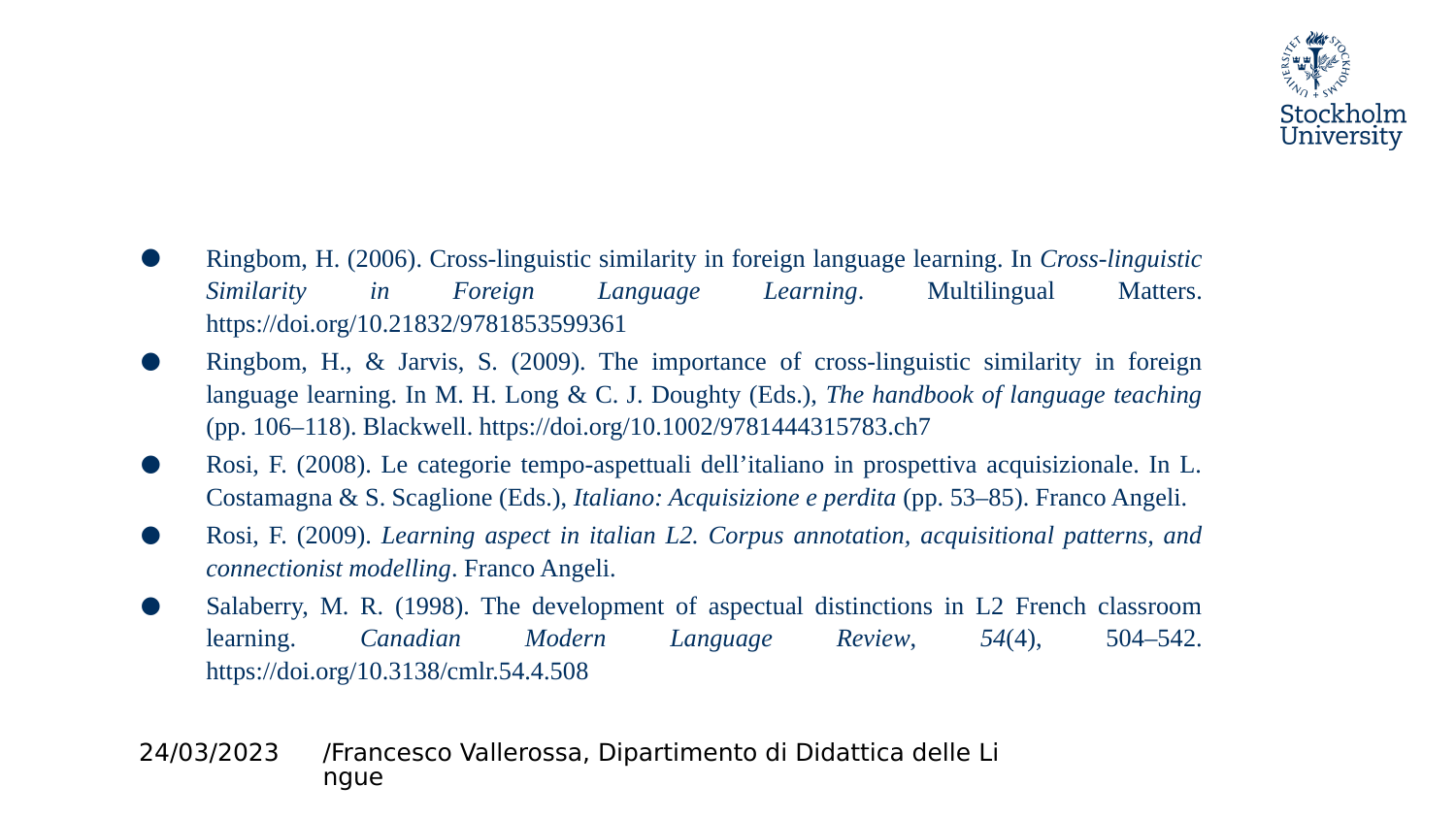

Ringbom, H. (2006). Cross-linguistic similarity in foreign language learning. In Cross-linguistic Similarity in Foreign Language Learning. Multilingual Matters. https://doi.org/10.21832/9781853599361
Ringbom, H., & Jarvis, S. (2009). The importance of cross-linguistic similarity in foreign language learning. In M. H. Long & C. J. Doughty (Eds.), The handbook of language teaching (pp. 106–118). Blackwell. https://doi.org/10.1002/9781444315783.ch7
Rosi, F. (2008). Le categorie tempo-aspettuali dell’italiano in prospettiva acquisizionale. In L. Costamagna & S. Scaglione (Eds.), Italiano: Acquisizione e perdita (pp. 53–85). Franco Angeli.
Rosi, F. (2009). Learning aspect in italian L2. Corpus annotation, acquisitional patterns, and connectionist modelling. Franco Angeli.
Salaberry, M. R. (1998). The development of aspectual distinctions in L2 French classroom learning. Canadian Modern Language Review, 54(4), 504–542. https://doi.org/10.3138/cmlr.54.4.508

24/03/2023
/Francesco Vallerossa, Dipartimento di Didattica delle Lingue